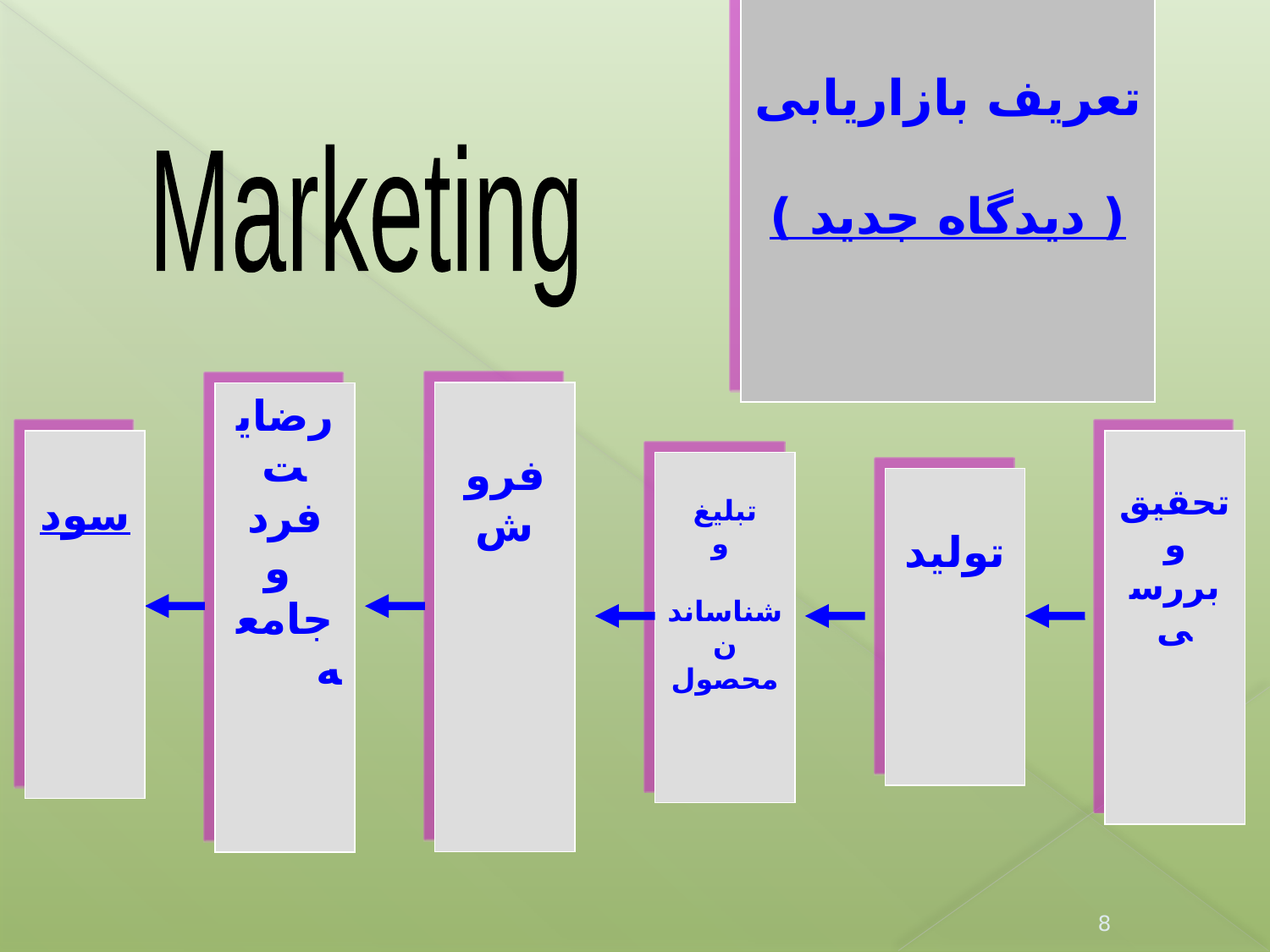

تعریف بازاریابی

( دیدگاه جدید )

Marketing

تبلیغ
 و

شناساند ن محصول

رضایت فرد
 و جامعه

تحقیق
و
بررسی

فروش

سود

تولید

8